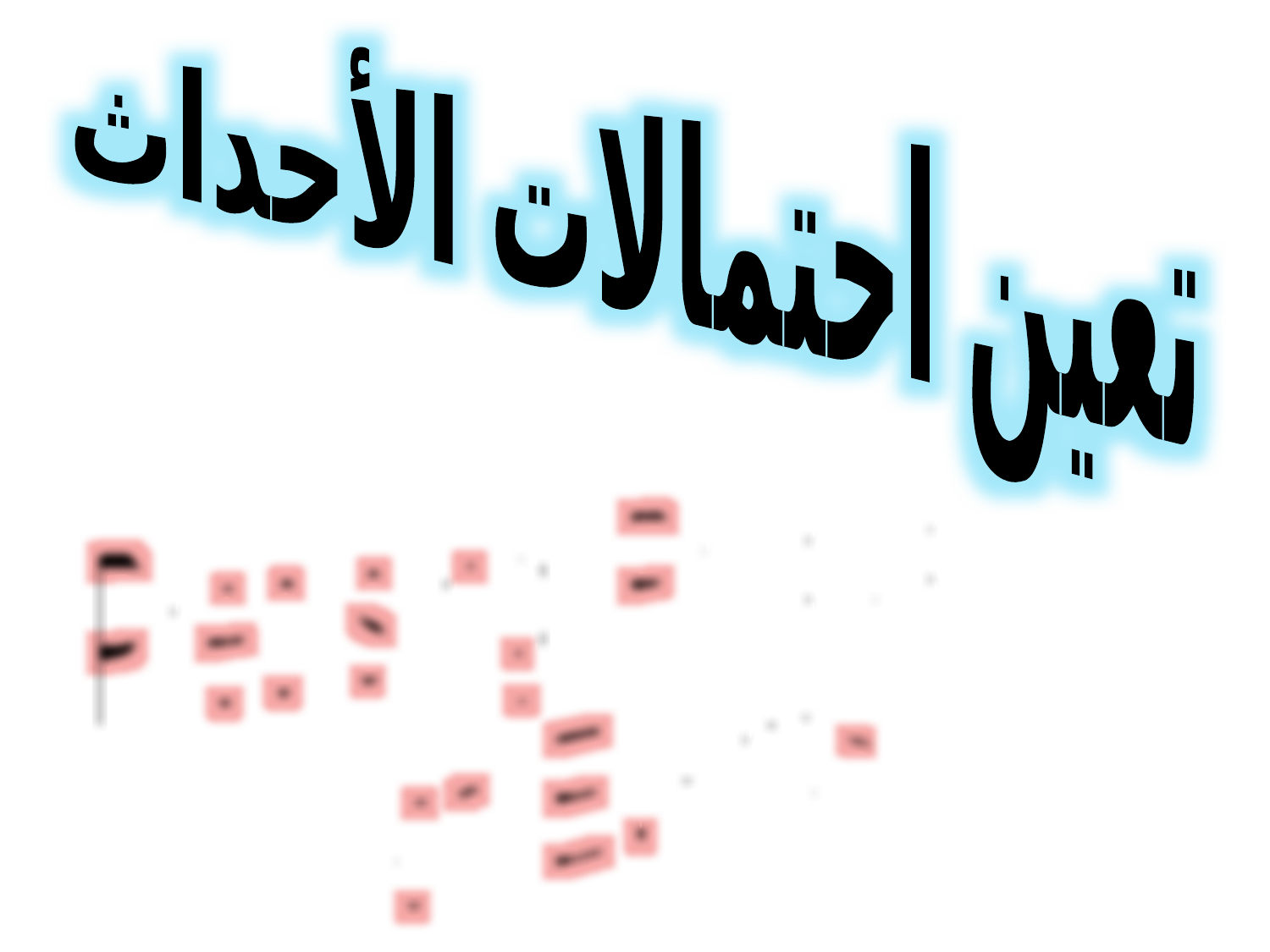

تعين احتمالات الأحداث
Precising  Probabilities
 of  Events